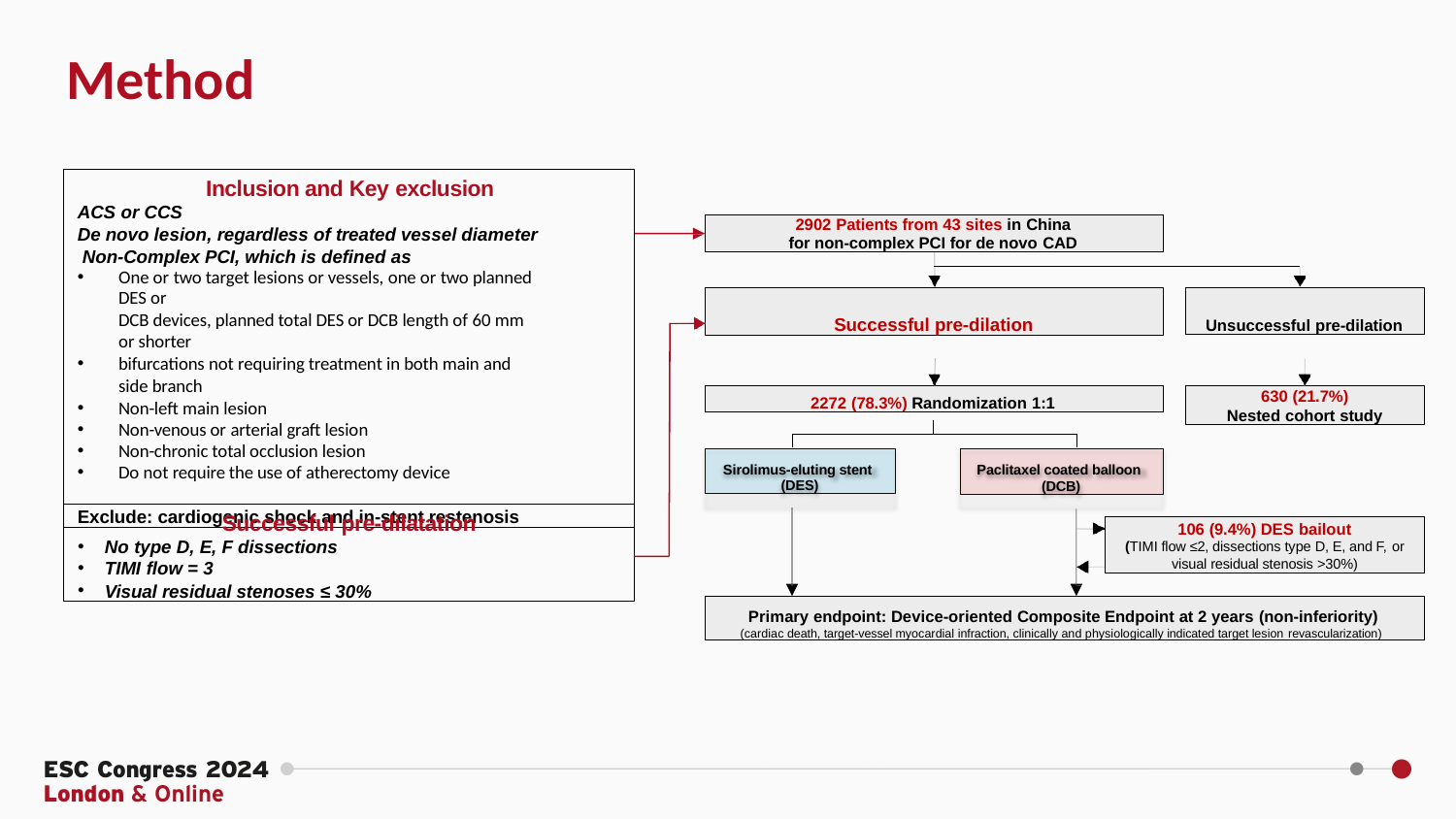

# Method
Inclusion and Key exclusion
ACS or CCS
De novo lesion, regardless of treated vessel diameter  Non-Complex PCI, which is defined as
One or two target lesions or vessels, one or two planned DES or
DCB devices, planned total DES or DCB length of 60 mm or shorter
bifurcations not requiring treatment in both main and side branch
Non-left main lesion
Non-venous or arterial graft lesion
Non-chronic total occlusion lesion
Do not require the use of atherectomy device

Exclude: cardiogenic shock and in-stent restenosis
2902 Patients from 43 sites in China  for non-complex PCI for de novo CAD

Unsuccessful pre-dilation

Successful pre-dilation

630 (21.7%)
Nested cohort study
2272 (78.3%) Randomization 1:1

Sirolimus-eluting stent  (DES)
Paclitaxel coated balloon  (DCB)

Successful pre-dilatation
No type D, E, F dissections
TIMI flow = 3
Visual residual stenoses ≤ 30%

106 (9.4%) DES bailout
(TIMI flow ≤2, dissections type D, E, and F, or
visual residual stenosis >30%)

Primary endpoint: Device-oriented Composite Endpoint at 2 years (non-inferiority)
(cardiac death, target-vessel myocardial infraction, clinically and physiologically indicated target lesion revascularization)